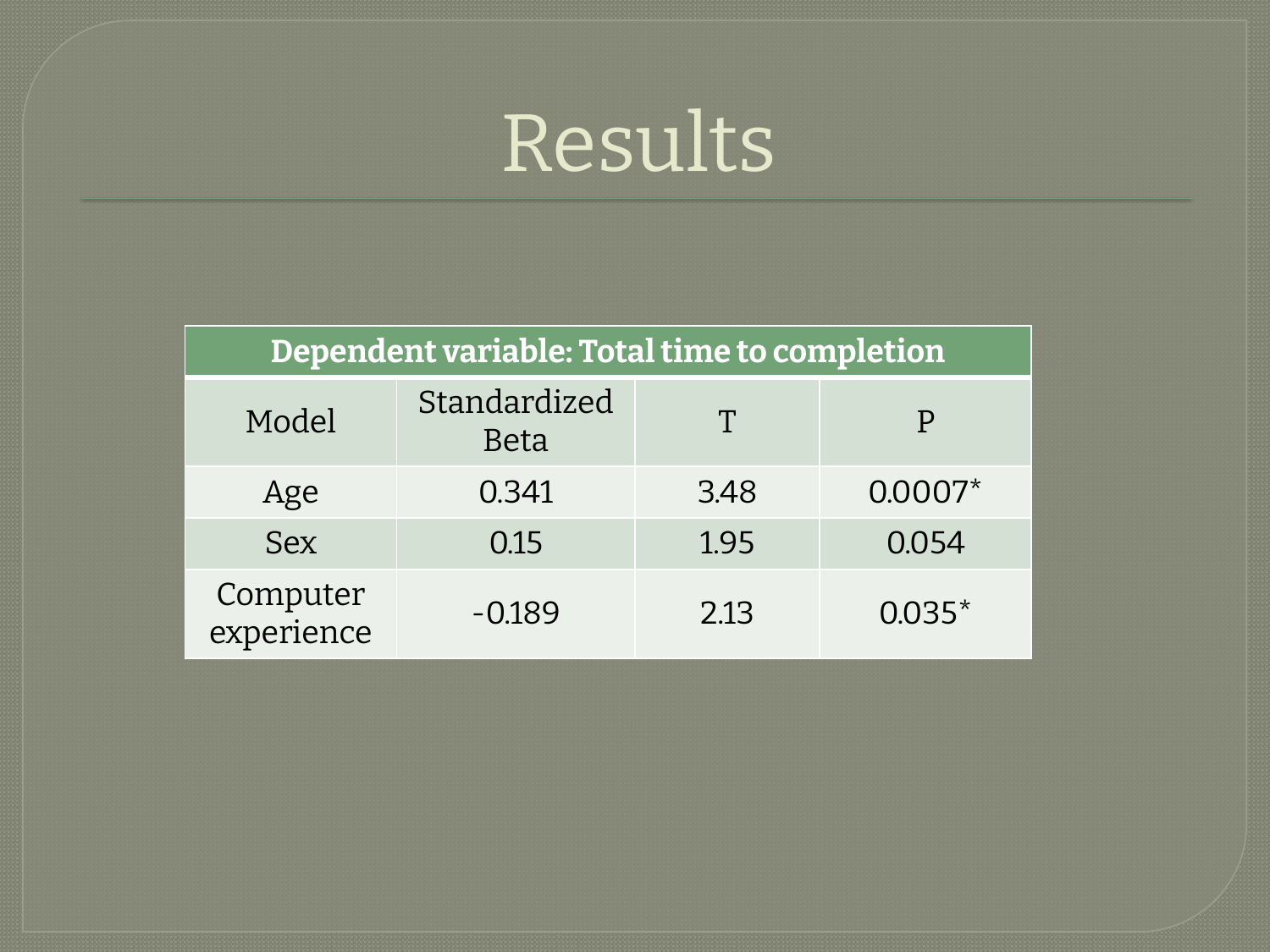

# Results
| Dependent variable: Total time to completion |  |  |  |
| --- | --- | --- | --- |
| Model | Standardized Beta | T | P |
| Age | 0.341 | 3.48 | 0.0007\* |
| Sex | 0.15 | 1.95 | 0.054 |
| Computer experience | -0.189 | 2.13 | 0.035\* |